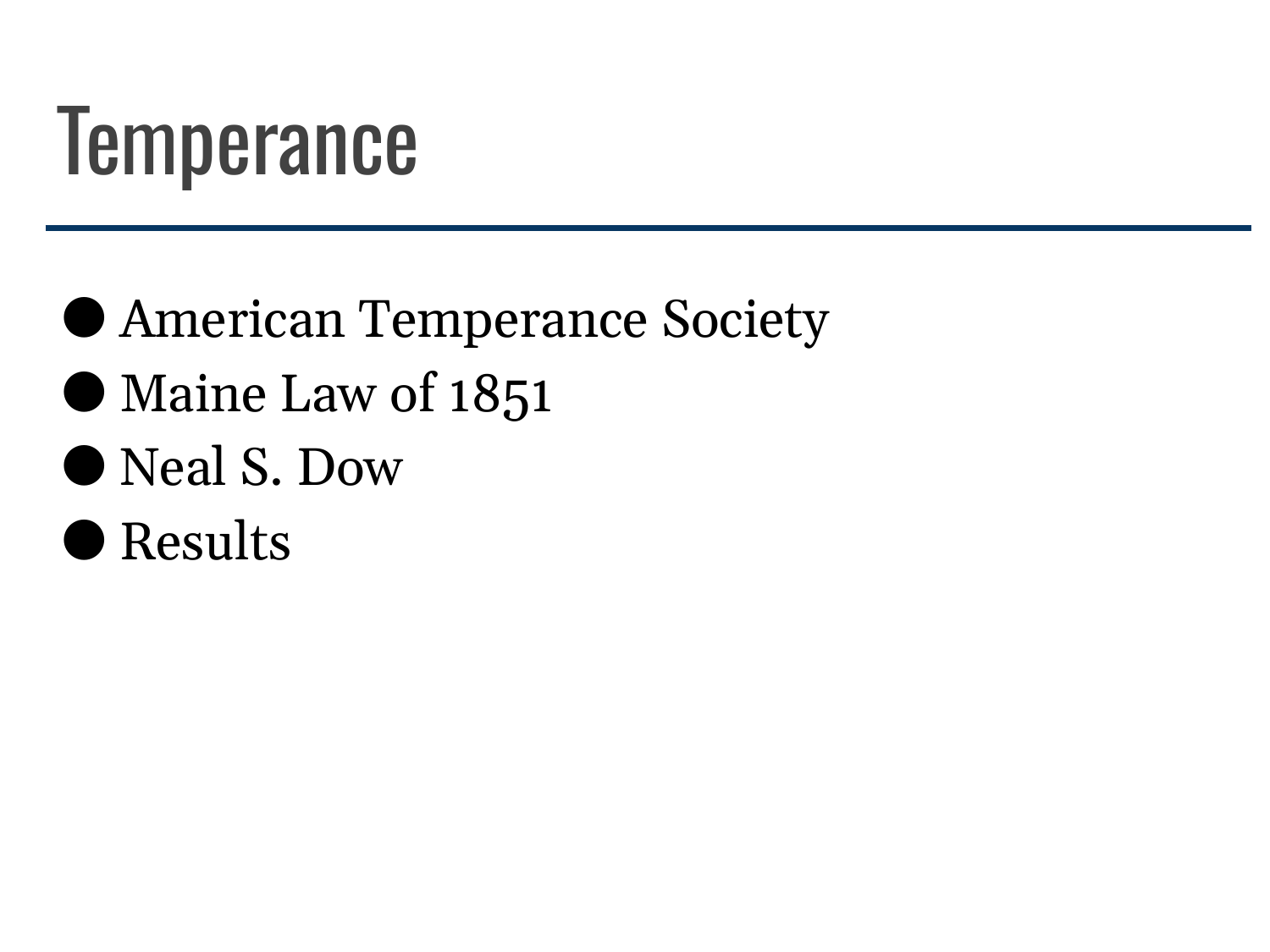

# Temperance
American Temperance Society
Maine Law of 1851
Neal S. Dow
Results